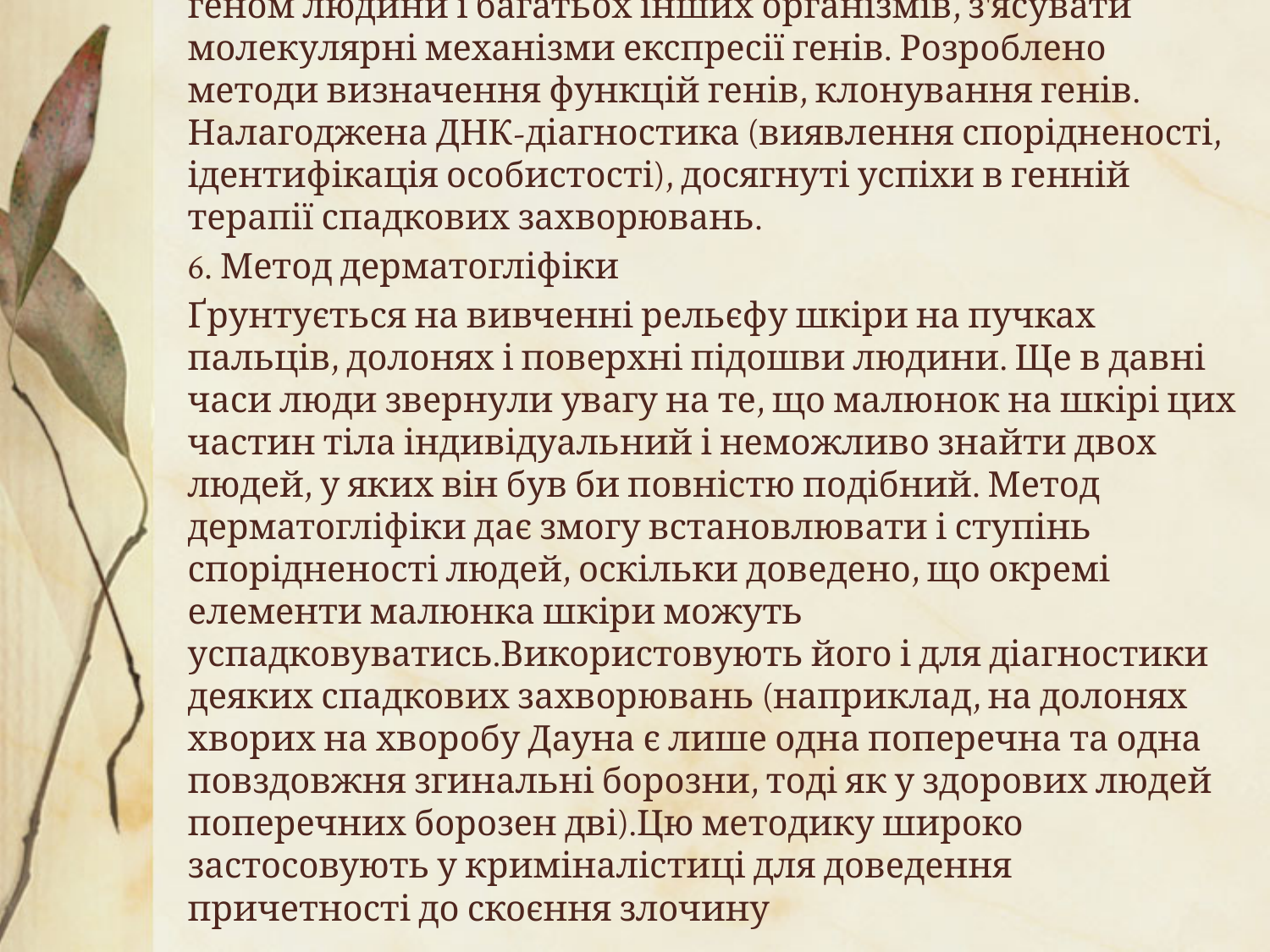

#
5. Методи молекулярної генетики та генетичної інженерії.
Дозволяють вивчити організацію генетичного апарату, молекулярну структуру генів і генотипу, встановити нуклеотидну послідовність - як кажуть, секвенувати геном людини і багатьох інших організмів, з'ясувати молекулярні механізми експресії генів. Розроблено методи визначення функцій генів, клонування генів. Налагоджена ДНК-діагностика (виявлення спорідненості, ідентифікація особистості), досягнуті успіхи в генній терапії спадкових захворювань.
6. Метод дерматогліфіки
Ґрунтується на вивченні рельєфу шкіри на пучках пальців, долонях і поверхні підошви людини. Ще в давні часи люди звернули увагу на те, що малюнок на шкірі цих частин тіла індивідуальний і неможливо знайти двох людей, у яких він був би повністю подібний. Метод дерматогліфіки дає змогу встановлювати і ступінь спорідненості людей, оскільки доведено, що окремі елементи малюнка шкіри можуть успадковуватись.Використовують його і для діагностики деяких спадкових захворювань (наприклад, на долонях хворих на хворобу Дауна є лише одна поперечна та одна повздовжня згинальні борозни, тоді як у здорових людей поперечних борозен дві).Цю методику широко застосовують у криміналістиці для доведення причетності до скоєння злочину